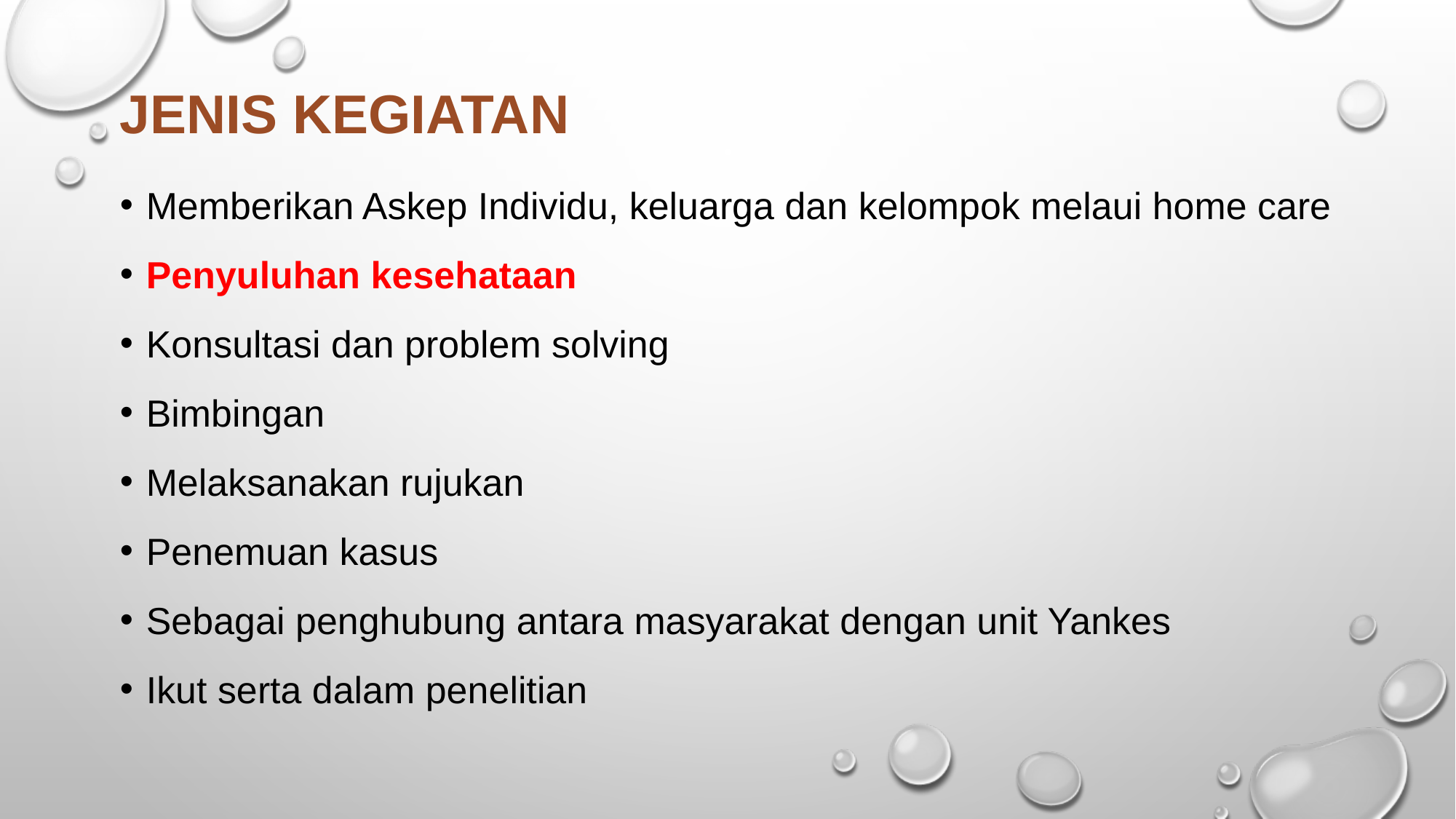

# Jenis Kegiatan
Memberikan Askep Individu, keluarga dan kelompok melaui home care
Penyuluhan kesehataan
Konsultasi dan problem solving
Bimbingan
Melaksanakan rujukan
Penemuan kasus
Sebagai penghubung antara masyarakat dengan unit Yankes
Ikut serta dalam penelitian